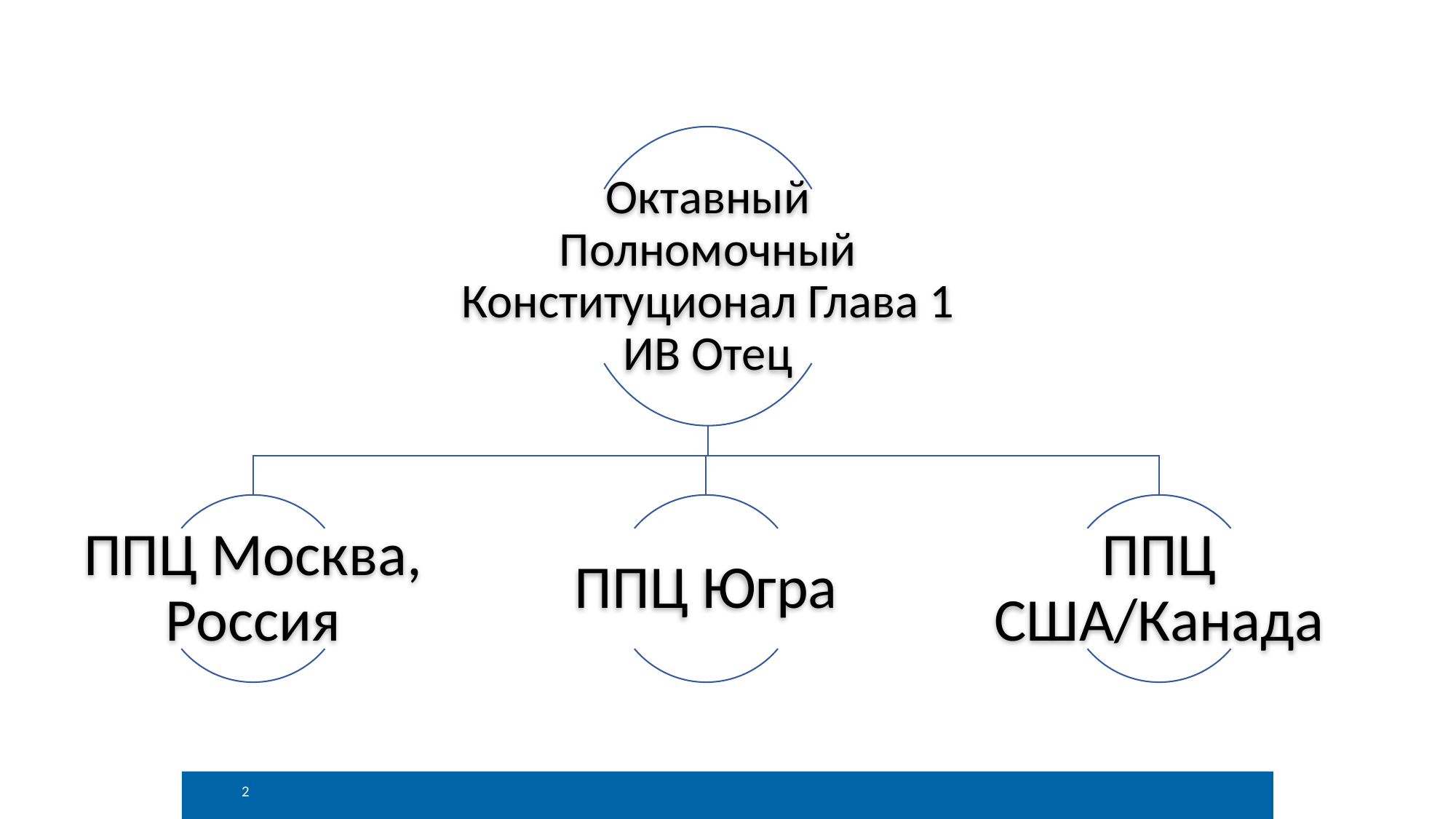

Октавный Полномочный Конституционал Глава 1 ИВ Отец
ППЦ Москва, Россия
ППЦ Югра
ППЦ США/Канада

2